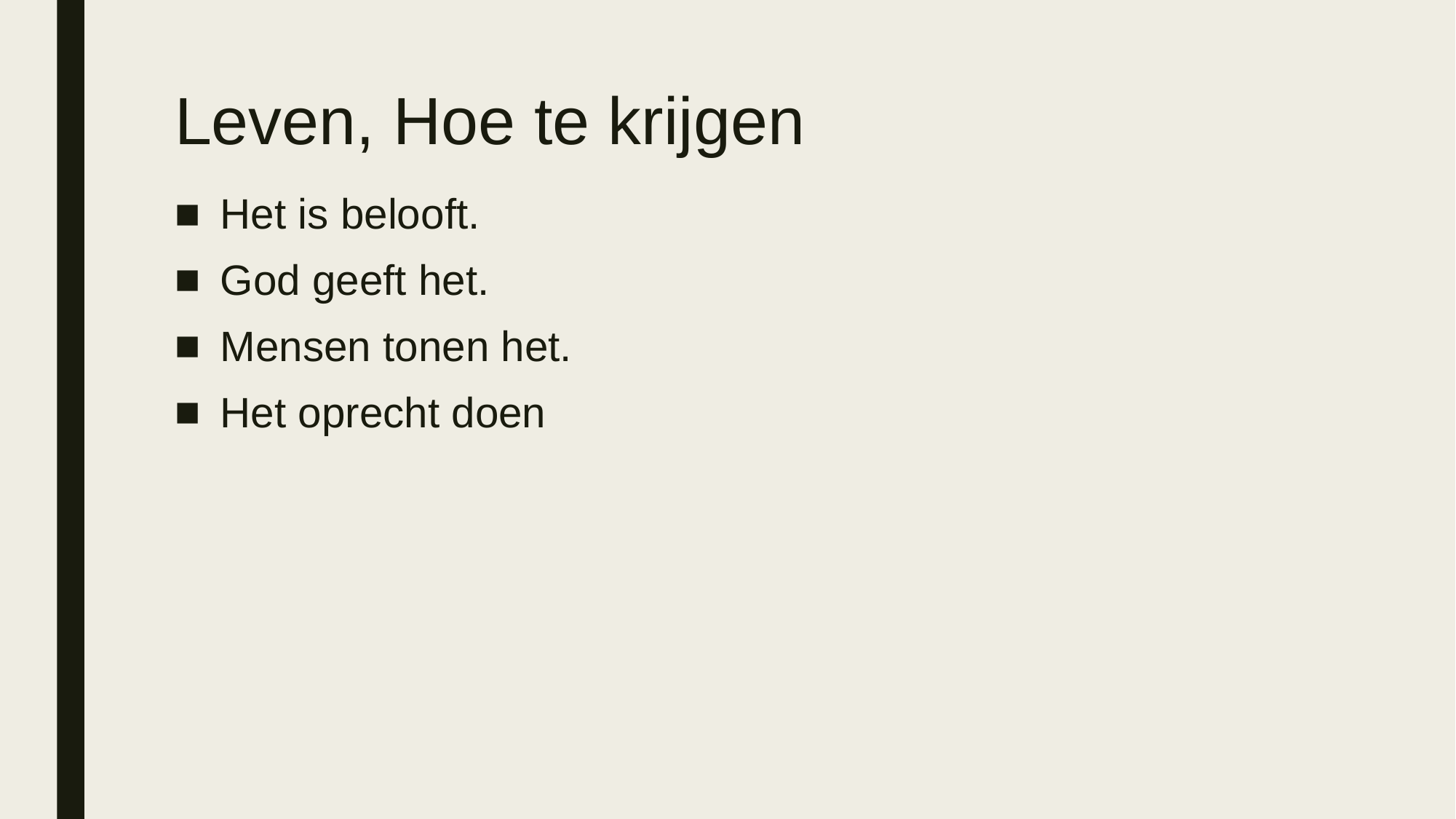

# Leven, Hoe te krijgen
Het is belooft.
God geeft het.
Mensen tonen het.
Het oprecht doen